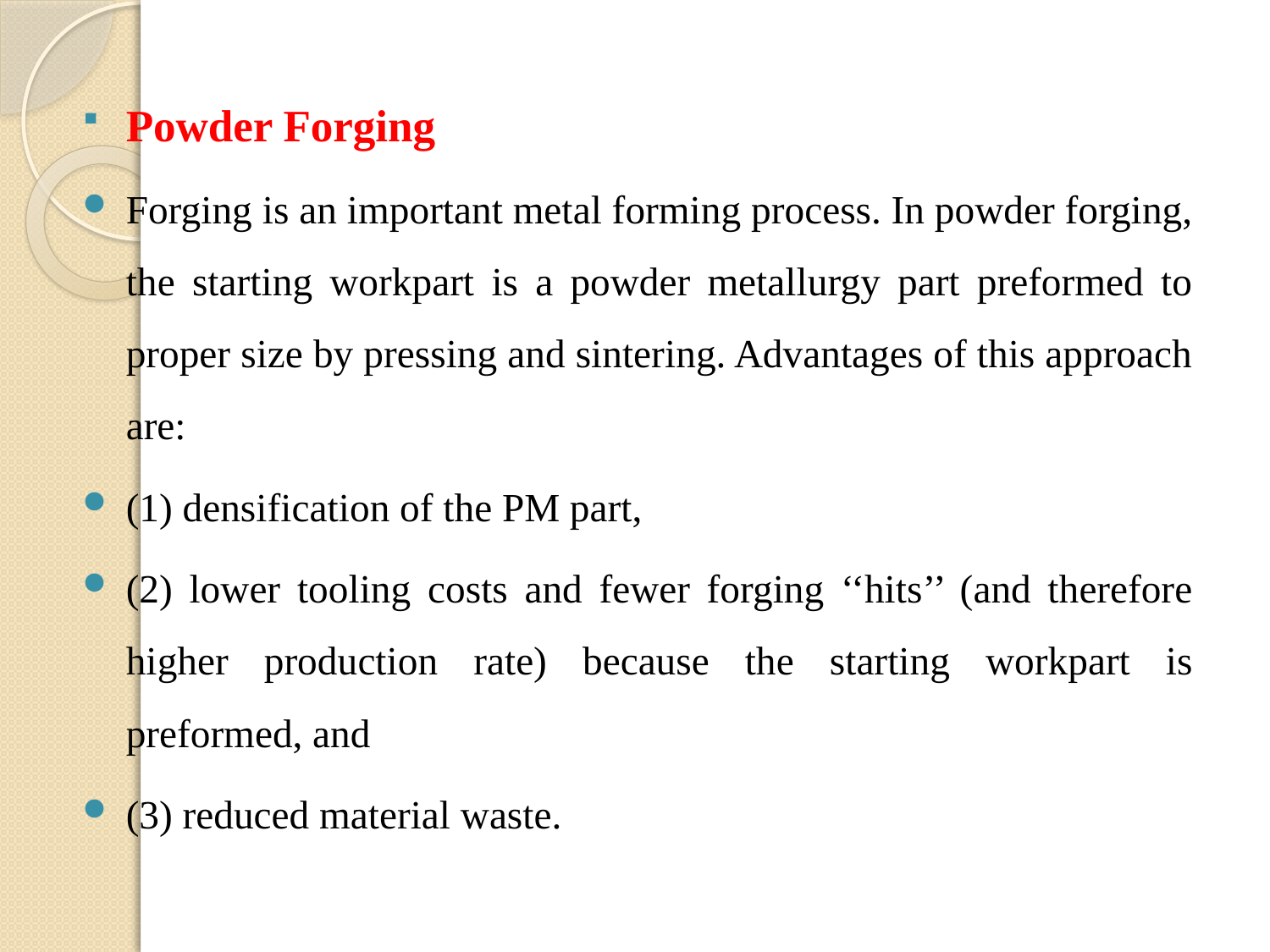

Powder Forging
Forging is an important metal forming process. In powder forging, the starting workpart is a powder metallurgy part preformed to proper size by pressing and sintering. Advantages of this approach are:
(1) densification of the PM part,
(2) lower tooling costs and fewer forging ‘‘hits’’ (and therefore higher production rate) because the starting workpart is preformed, and
(3) reduced material waste.